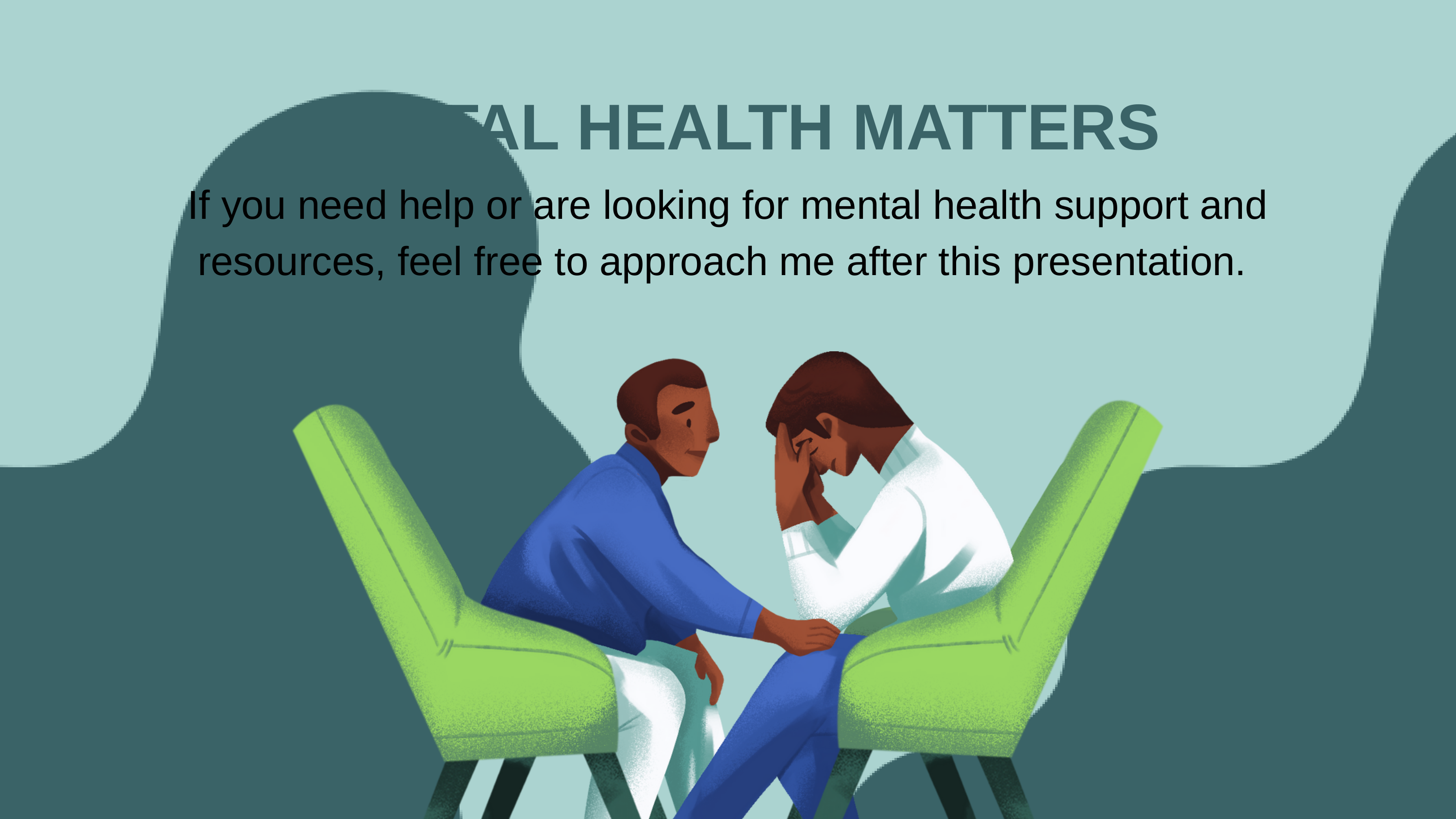

MENTAL HEALTH MATTERS
If you need help or are looking for mental health support and resources, feel free to approach me after this presentation.